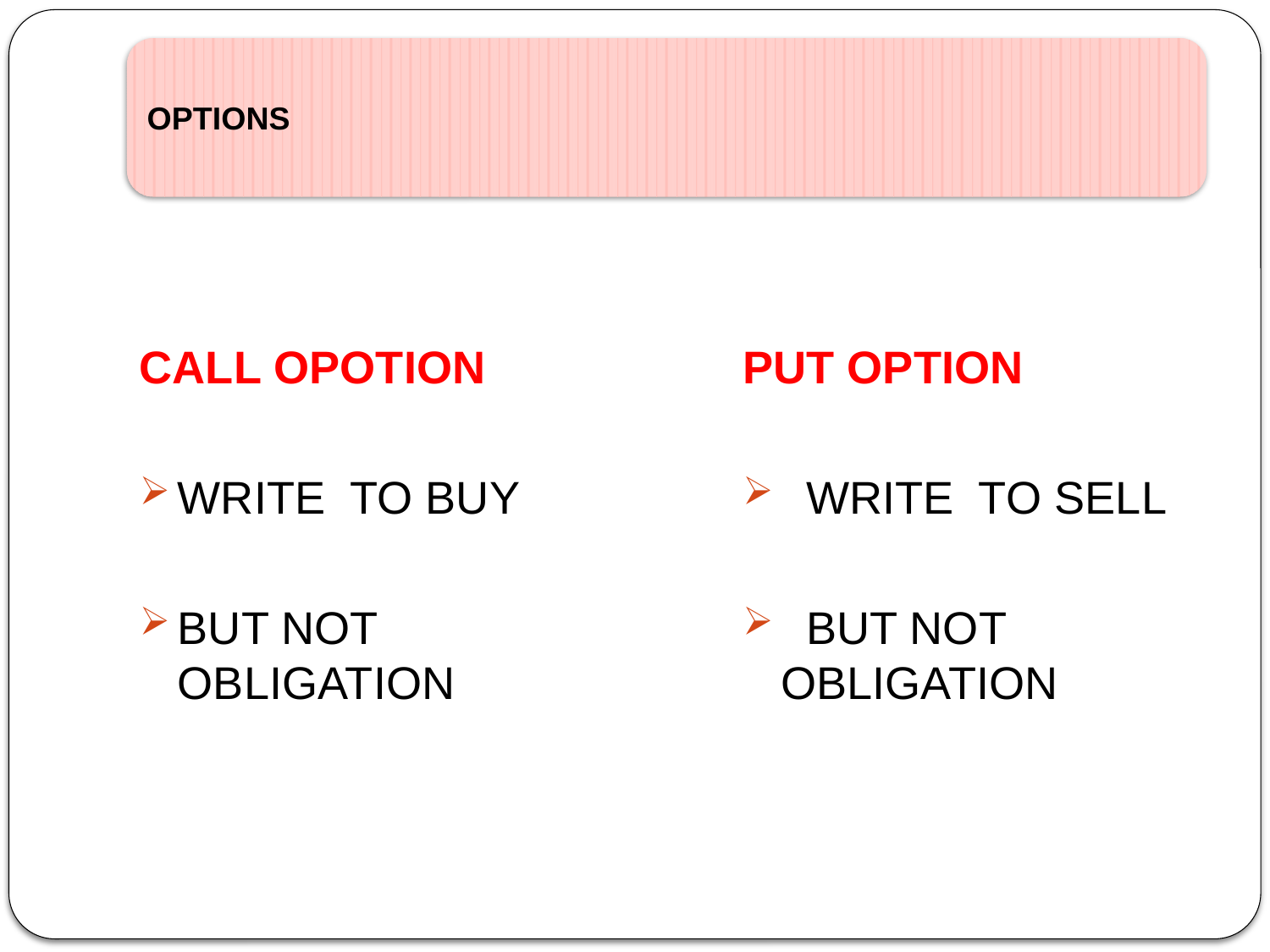

OPTIONS

CALL OPOTION

WRITE  TO BUY

BUT NOT OBLIGATION

PUT OPTION

  WRITE  TO SELL

  BUT NOT OBLIGATION